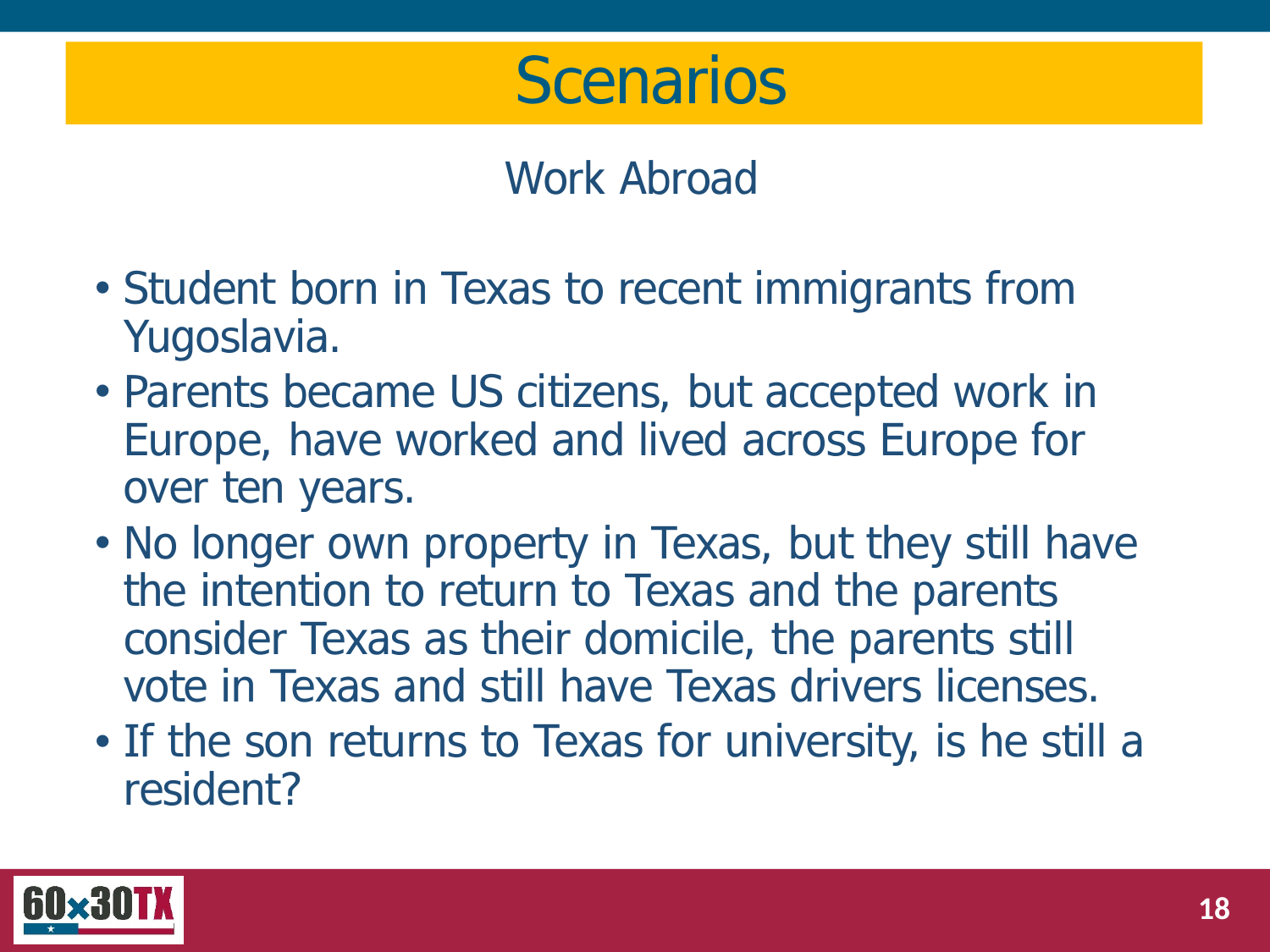

Scenarios

Work Abroad

Student born in Texas to recent immigrants from Yugoslavia.
Parents became US citizens, but accepted work in Europe, have worked and lived across Europe for over ten years.
No longer own property in Texas, but they still have the intention to return to Texas and the parents consider Texas as their domicile, the parents still vote in Texas and still have Texas drivers licenses.
If the son returns to Texas for university, is he still a resident?
18